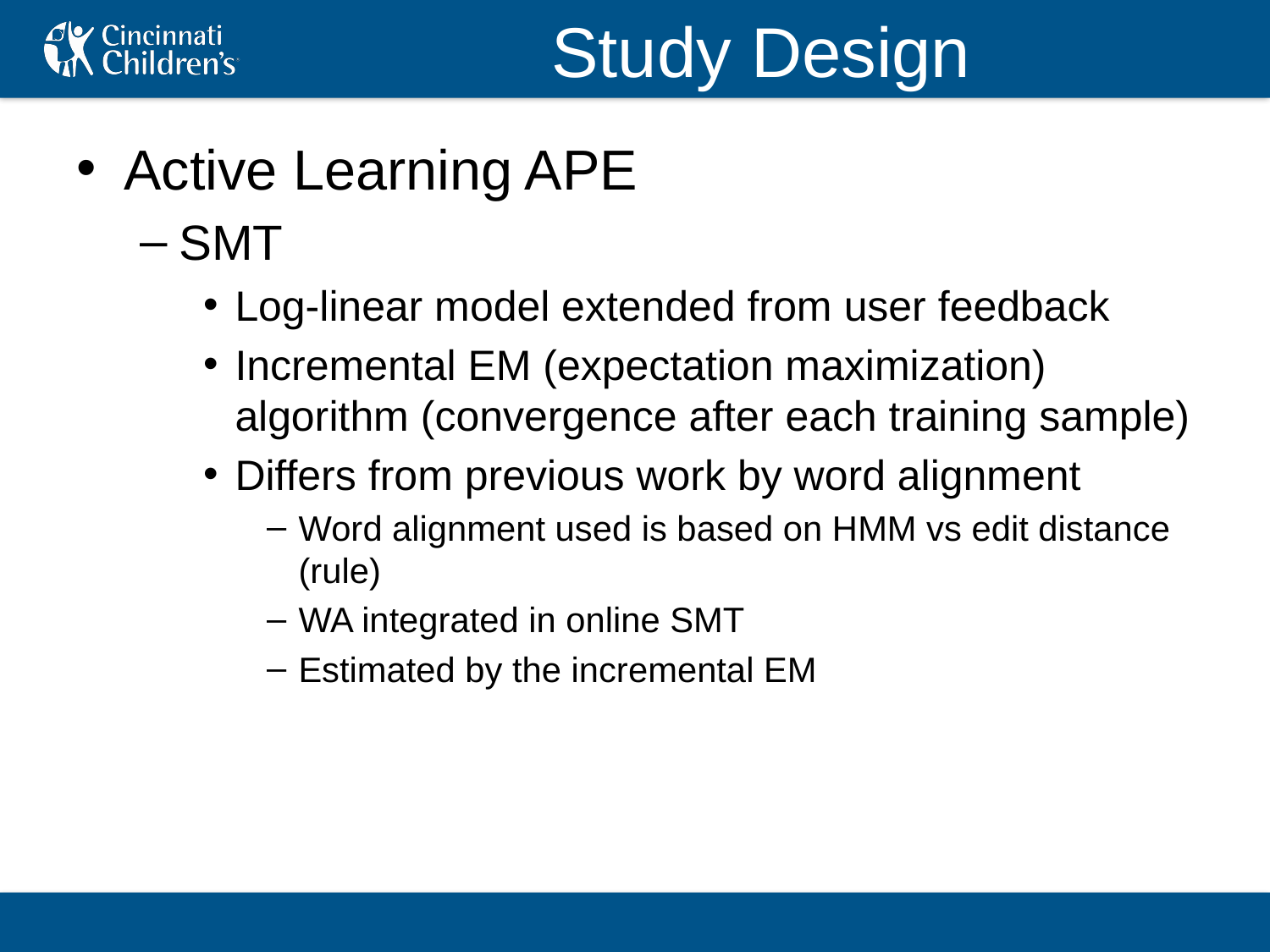

# Study Design
Active Learning APE
SMT
Log-linear model extended from user feedback
Incremental EM (expectation maximization) algorithm (convergence after each training sample)
Differs from previous work by word alignment
Word alignment used is based on HMM vs edit distance (rule)
WA integrated in online SMT
Estimated by the incremental EM